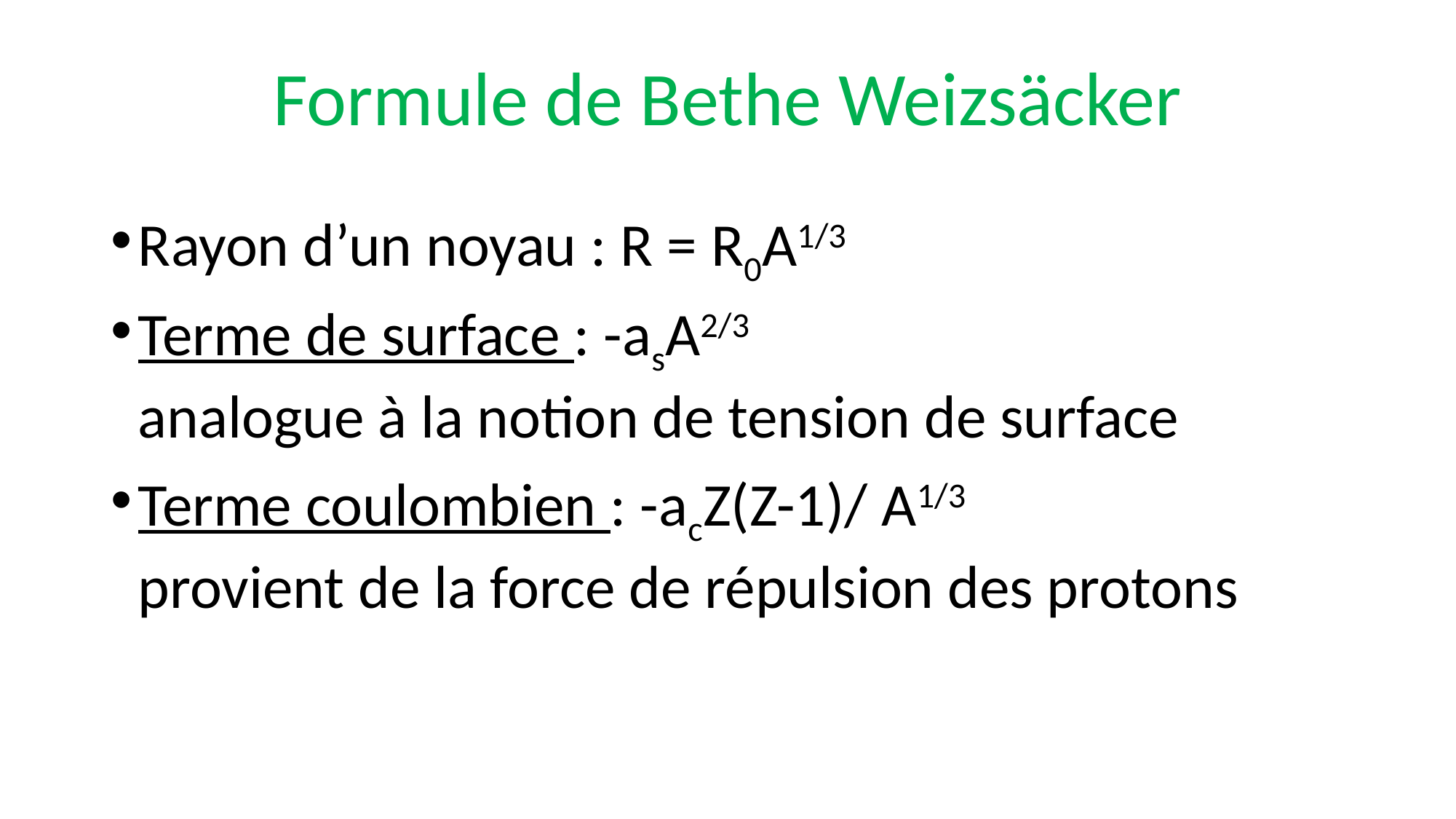

# Formule de Bethe Weizsäcker
Rayon d’un noyau : R = R0A1/3
Terme de surface : -asA2/3
  analogue à la notion de tension de surface
Terme coulombien : -acZ(Z-1)/ A1/3
  provient de la force de répulsion des protons